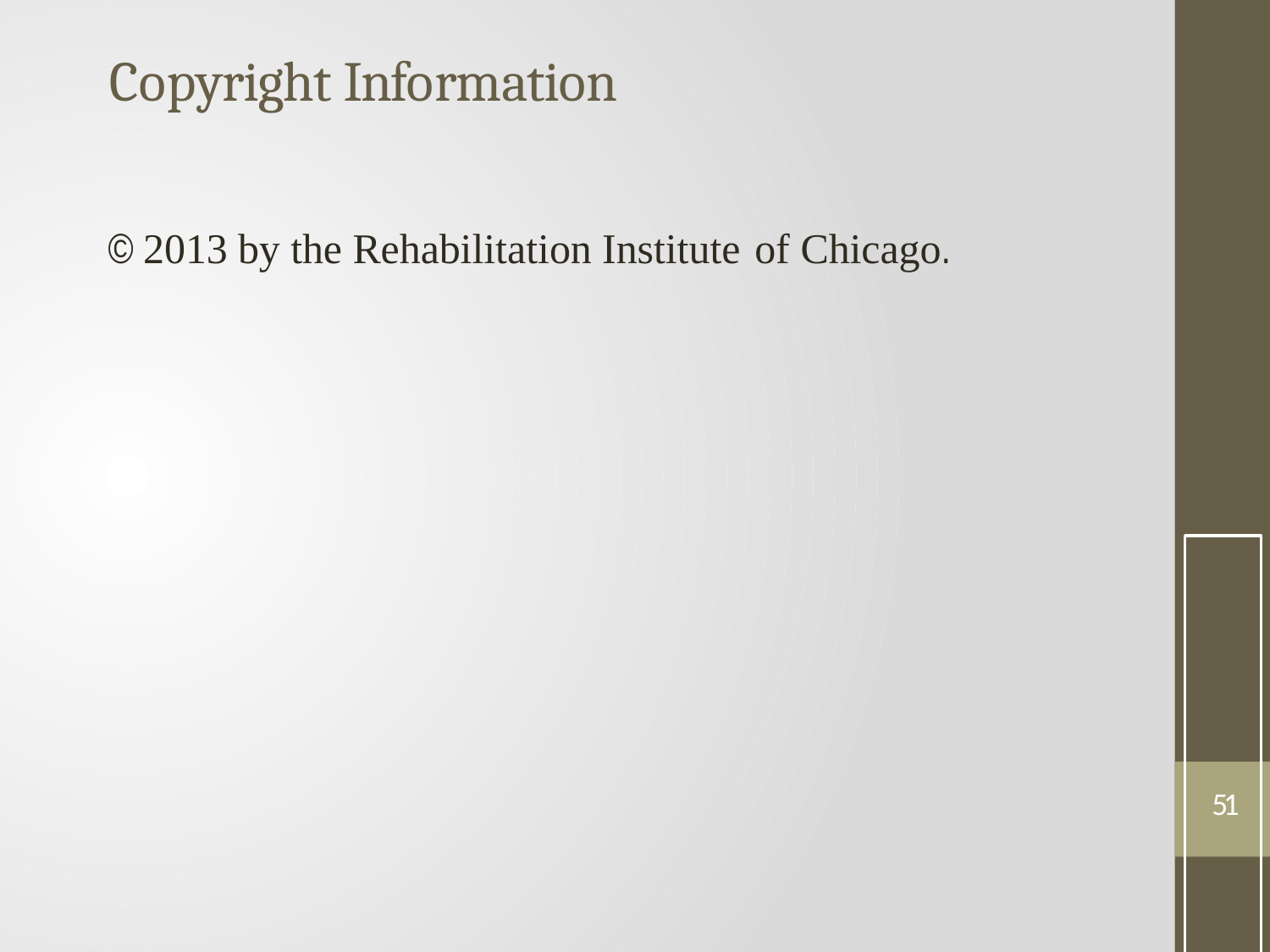

# Copyright Information
© 2013 by the Rehabilitation Institute of Chicago.
51